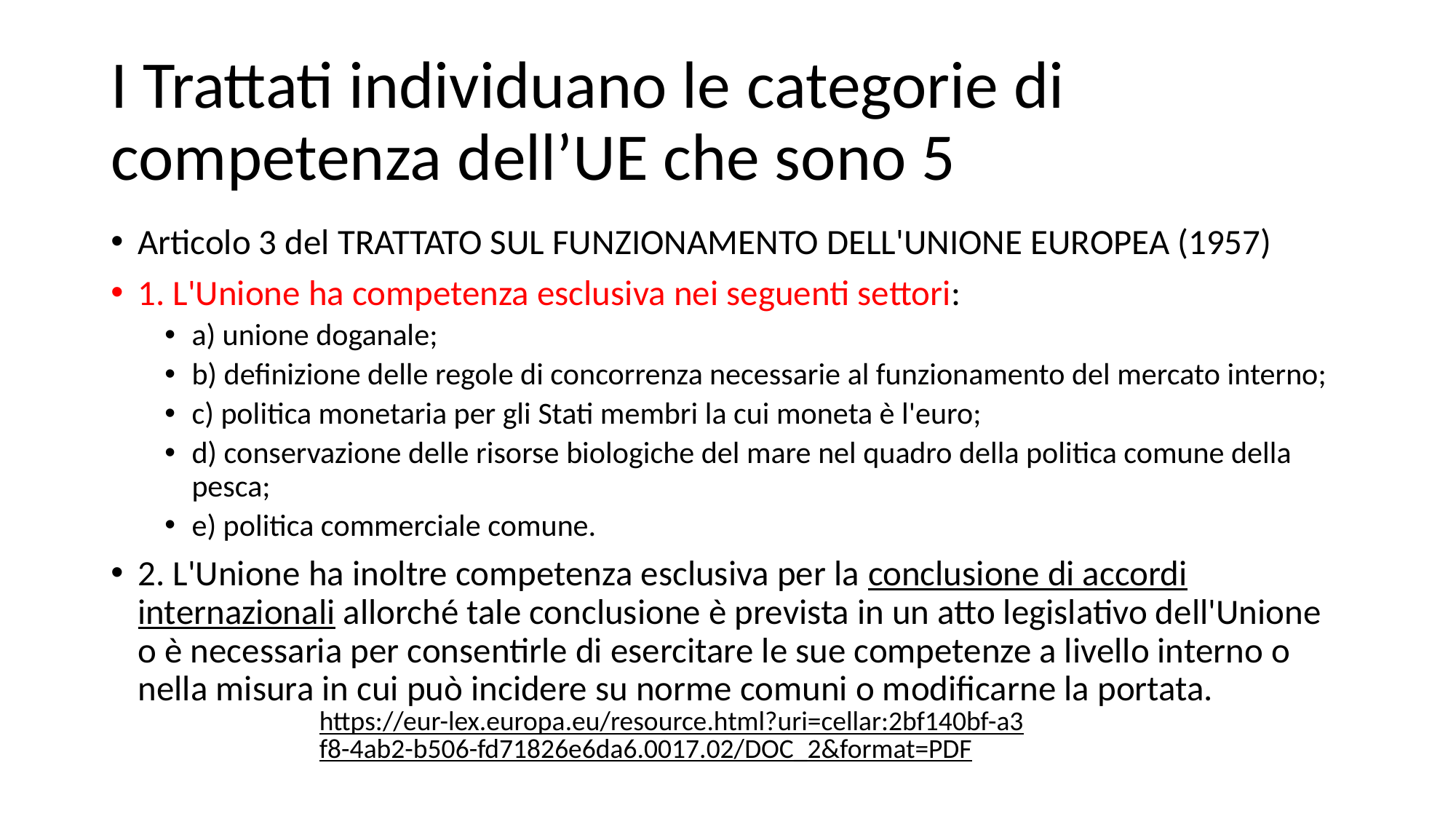

# I Trattati individuano le categorie di competenza dell’UE che sono 5
Articolo 3 del TRATTATO SUL FUNZIONAMENTO DELL'UNIONE EUROPEA (1957)
1. L'Unione ha competenza esclusiva nei seguenti settori:
a) unione doganale;
b) definizione delle regole di concorrenza necessarie al funzionamento del mercato interno;
c) politica monetaria per gli Stati membri la cui moneta è l'euro;
d) conservazione delle risorse biologiche del mare nel quadro della politica comune della pesca;
e) politica commerciale comune.
2. L'Unione ha inoltre competenza esclusiva per la conclusione di accordi internazionali allorché tale conclusione è prevista in un atto legislativo dell'Unione o è necessaria per consentirle di esercitare le sue competenze a livello interno o nella misura in cui può incidere su norme comuni o modificarne la portata.
https://eur-lex.europa.eu/resource.html?uri=cellar:2bf140bf-a3f8-4ab2-b506-fd71826e6da6.0017.02/DOC_2&format=PDF